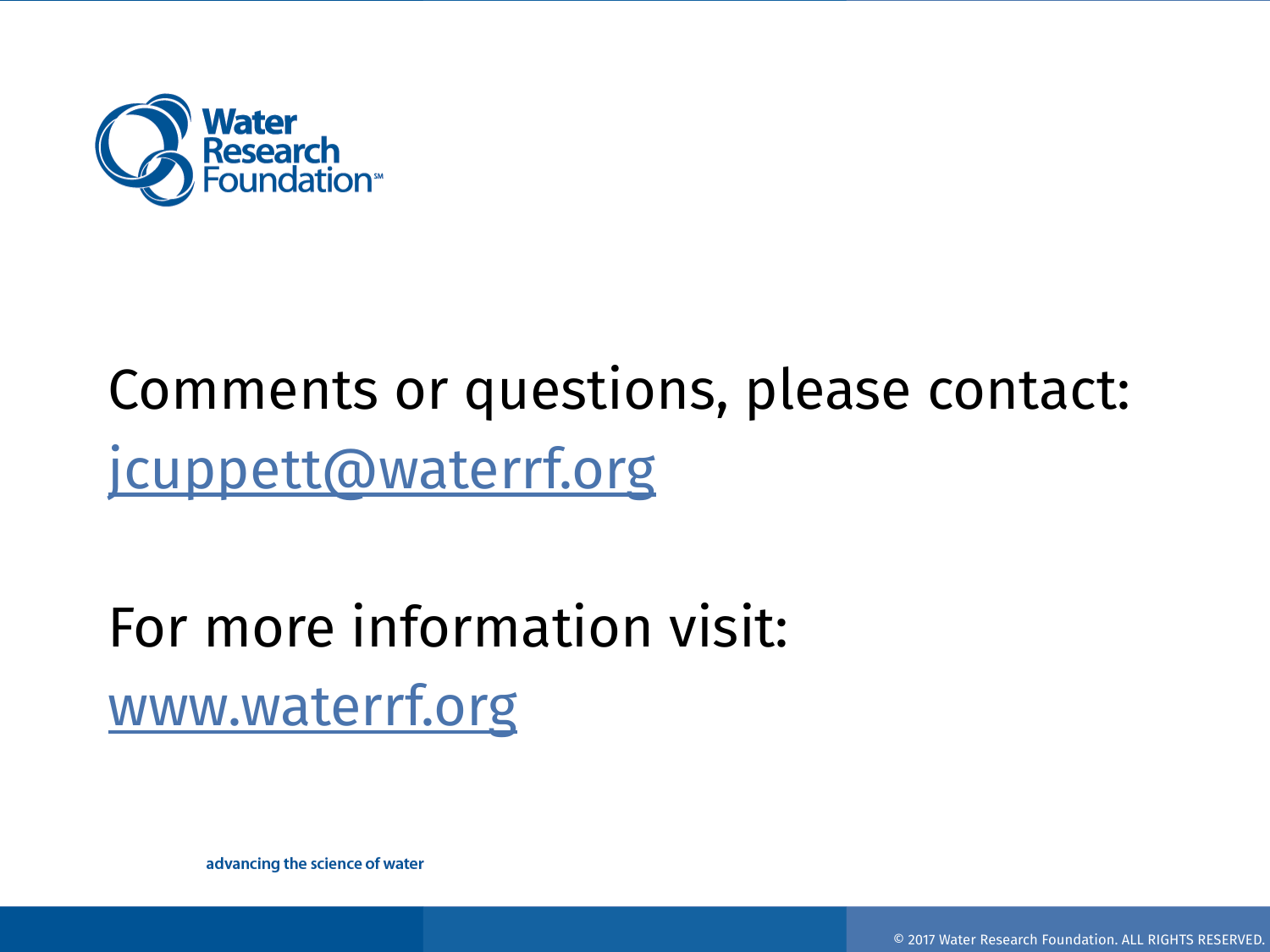

Comments or questions, please contact:
jcuppett@waterrf.org

For more information visit:
www.waterrf.org